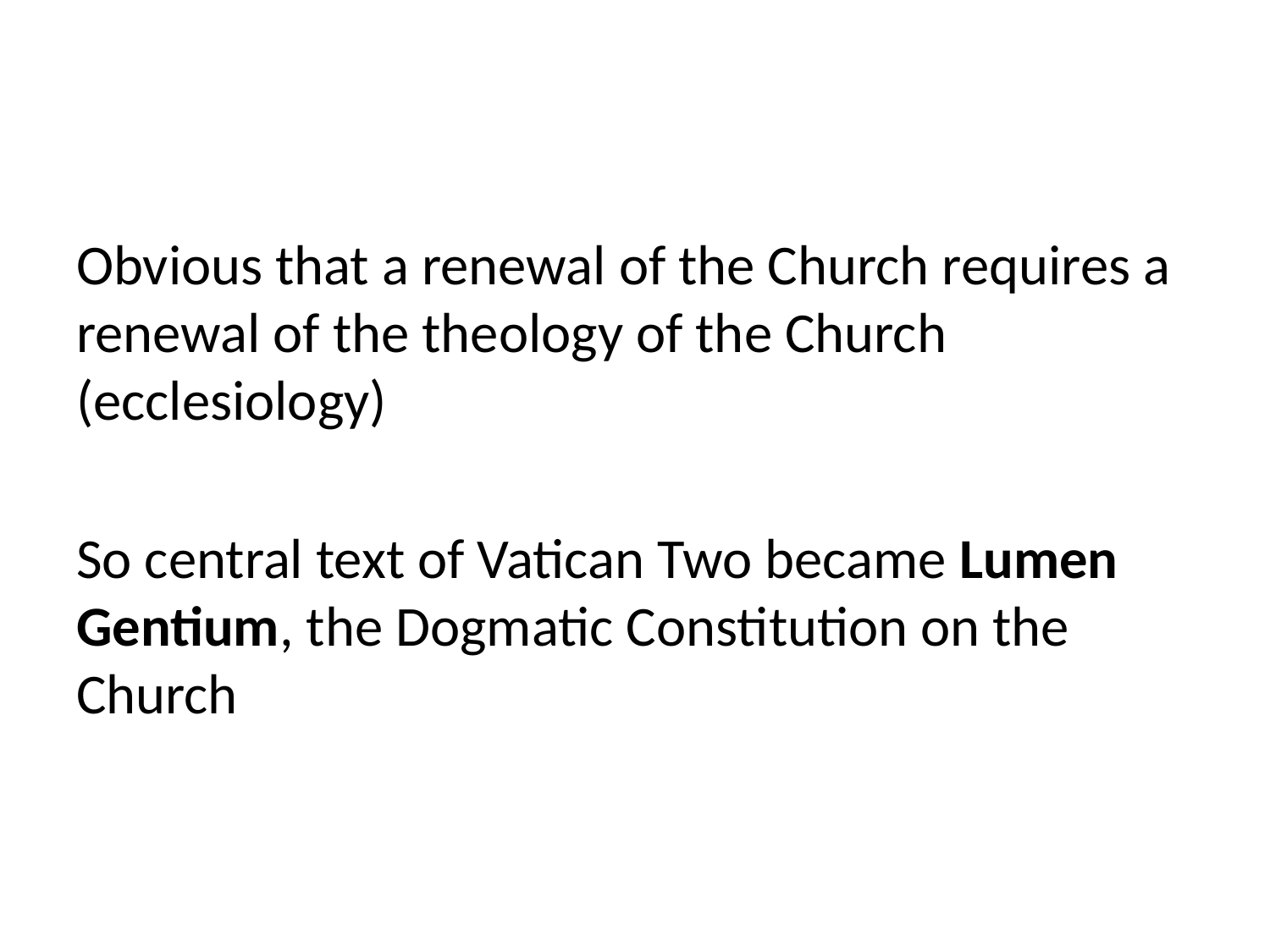

#
Obvious that a renewal of the Church requires a renewal of the theology of the Church (ecclesiology)

So central text of Vatican Two became Lumen Gentium, the Dogmatic Constitution on the Church